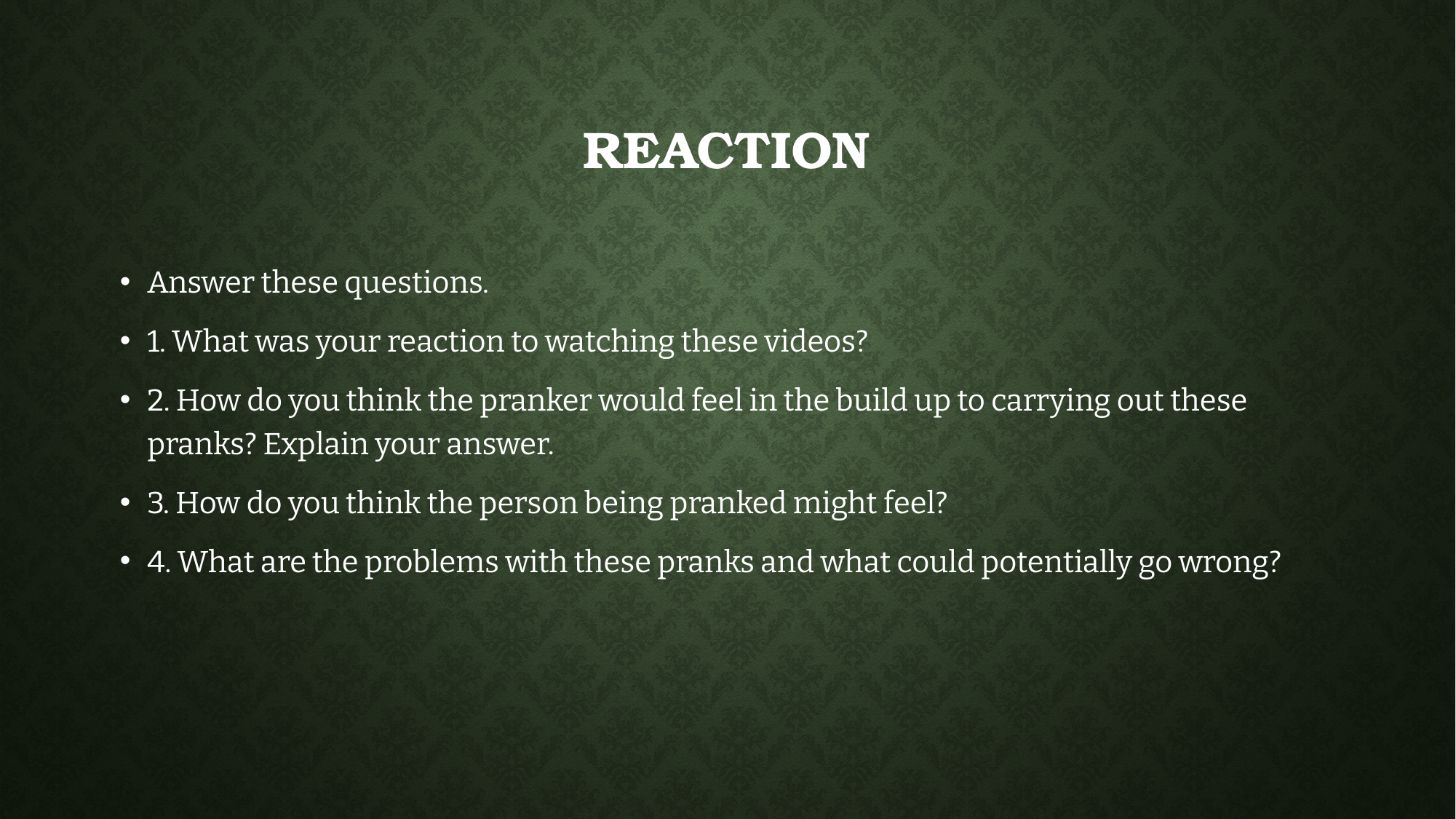

# Reaction
Answer these questions.
1. What was your reaction to watching these videos?
2. How do you think the pranker would feel in the build up to carrying out these pranks? Explain your answer.
3. How do you think the person being pranked might feel?
4. What are the problems with these pranks and what could potentially go wrong?